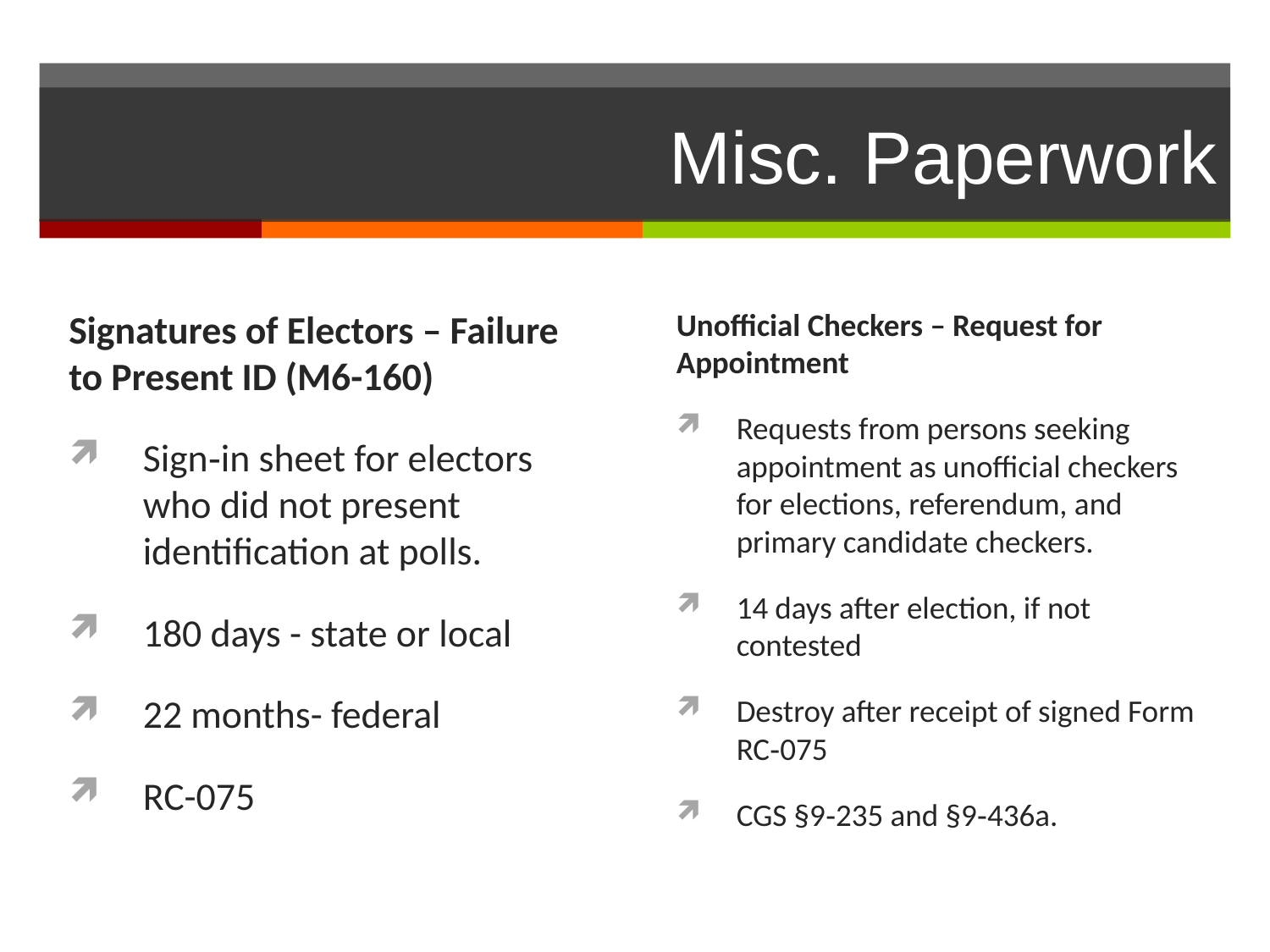

# Misc. Paperwork
Signatures of Electors – Failure to Present ID (M6-160)
Sign‐in sheet for electors who did not present identification at polls.
180 days - state or local
22 months- federal
RC-075
Unofficial Checkers – Request for Appointment
Requests from persons seeking appointment as unofficial checkers for elections, referendum, and primary candidate checkers.
14 days after election, if not contested
Destroy after receipt of signed Form RC‐075
CGS §9‐235 and §9‐436a.